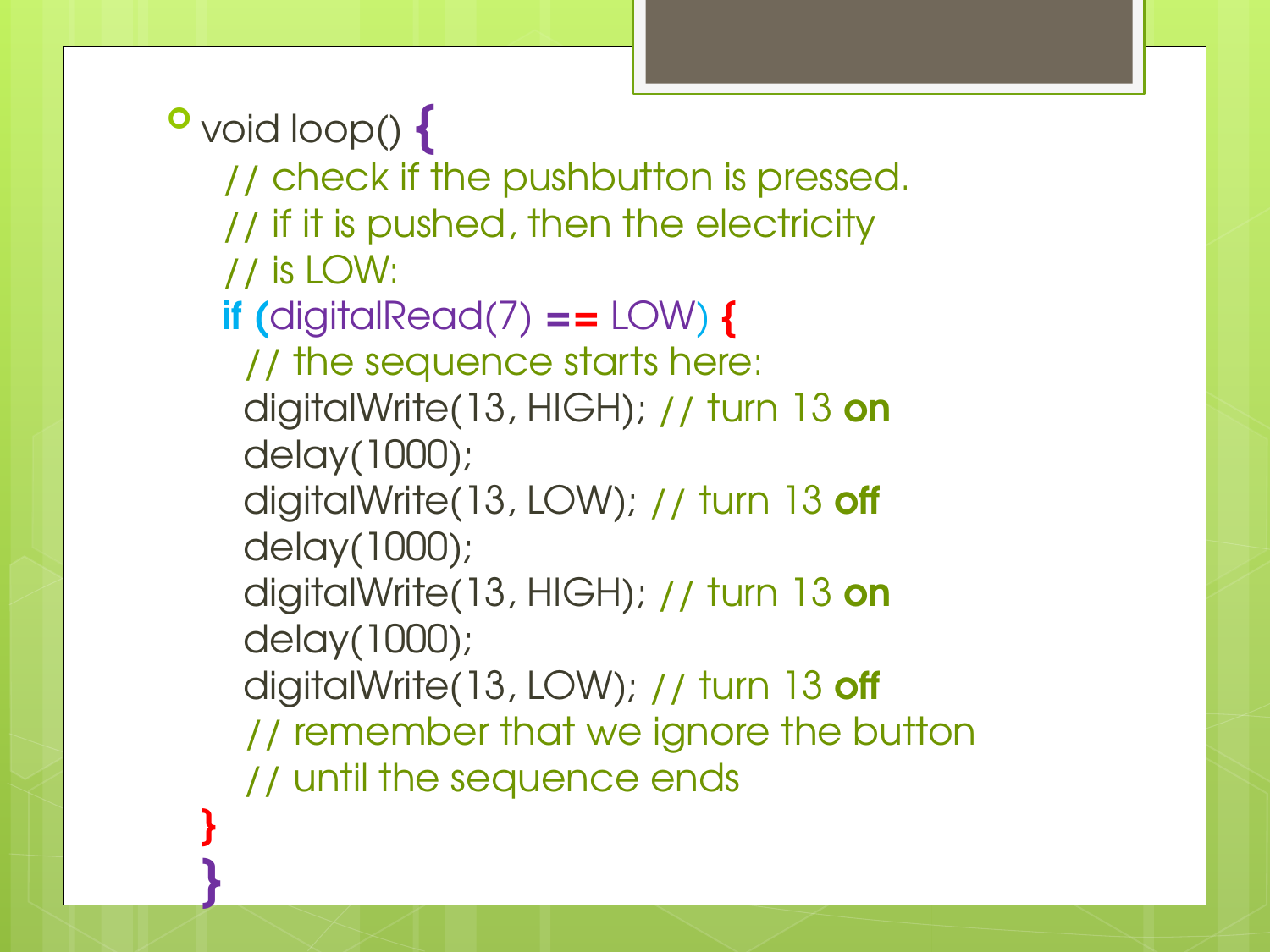

void loop() {
  // check if the pushbutton is pressed.
  // if it is pushed, then the electricity
  // is LOW:
  if (digitalRead(7) == LOW) {
    // the sequence starts here:
    digitalWrite(13, HIGH); // turn 13 on
    delay(1000);
    digitalWrite(13, LOW); // turn 13 off
    delay(1000);
    digitalWrite(13, HIGH); // turn 13 on
    delay(1000);
    digitalWrite(13, LOW); // turn 13 off
    // remember that we ignore the button
    // until the sequence ends
}
}